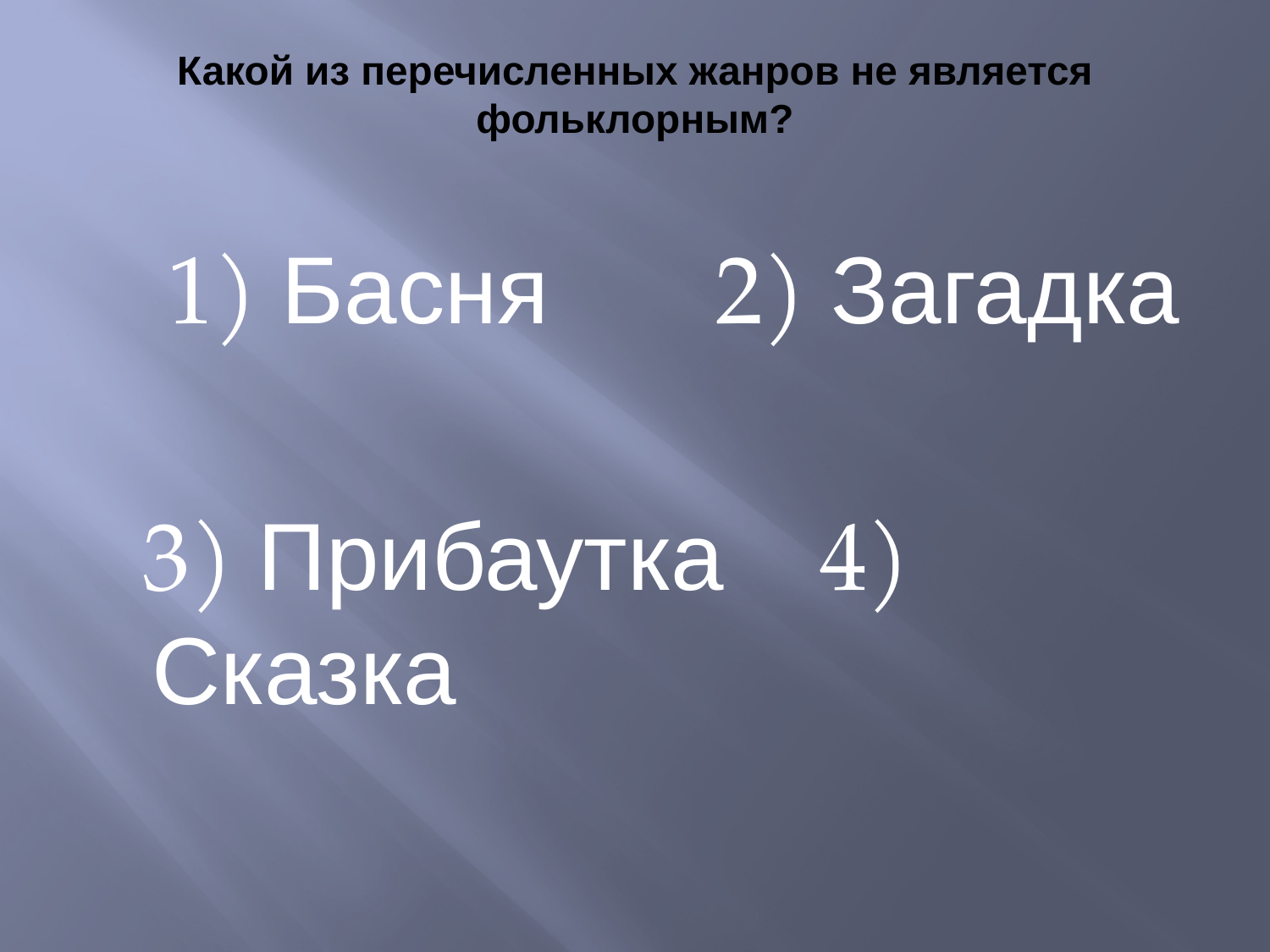

# Какой из перечисленных жанров не является фольклорным?
   1) Басня       2) Загадка

  3) Прибаутка    4)  Сказка